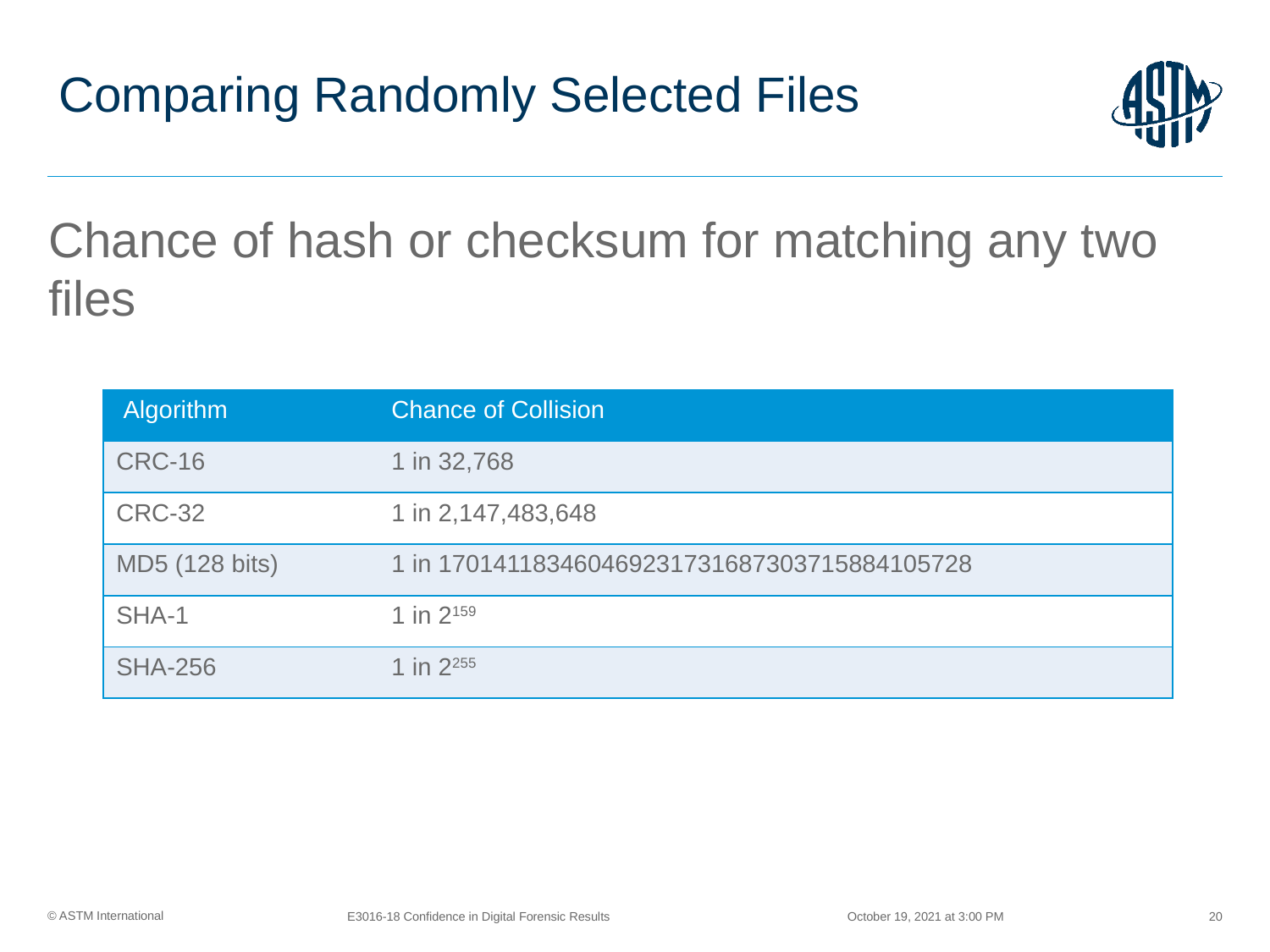

# Comparing Randomly Selected Files
Chance of hash or checksum for matching any two files
| Algorithm | Chance of Collision |
| --- | --- |
| CRC-16 | 1 in 32,768 |
| CRC-32 | 1 in 2,147,483,648 |
| MD5 (128 bits) | 1 in 170141183460469231731687303715884105728 |
| SHA-1 | 1 in 2159 |
| SHA-256 | 1 in 2255 |
October 19, 2021 at 3:00 PM
E3016-18 Confidence in Digital Forensic Results
20